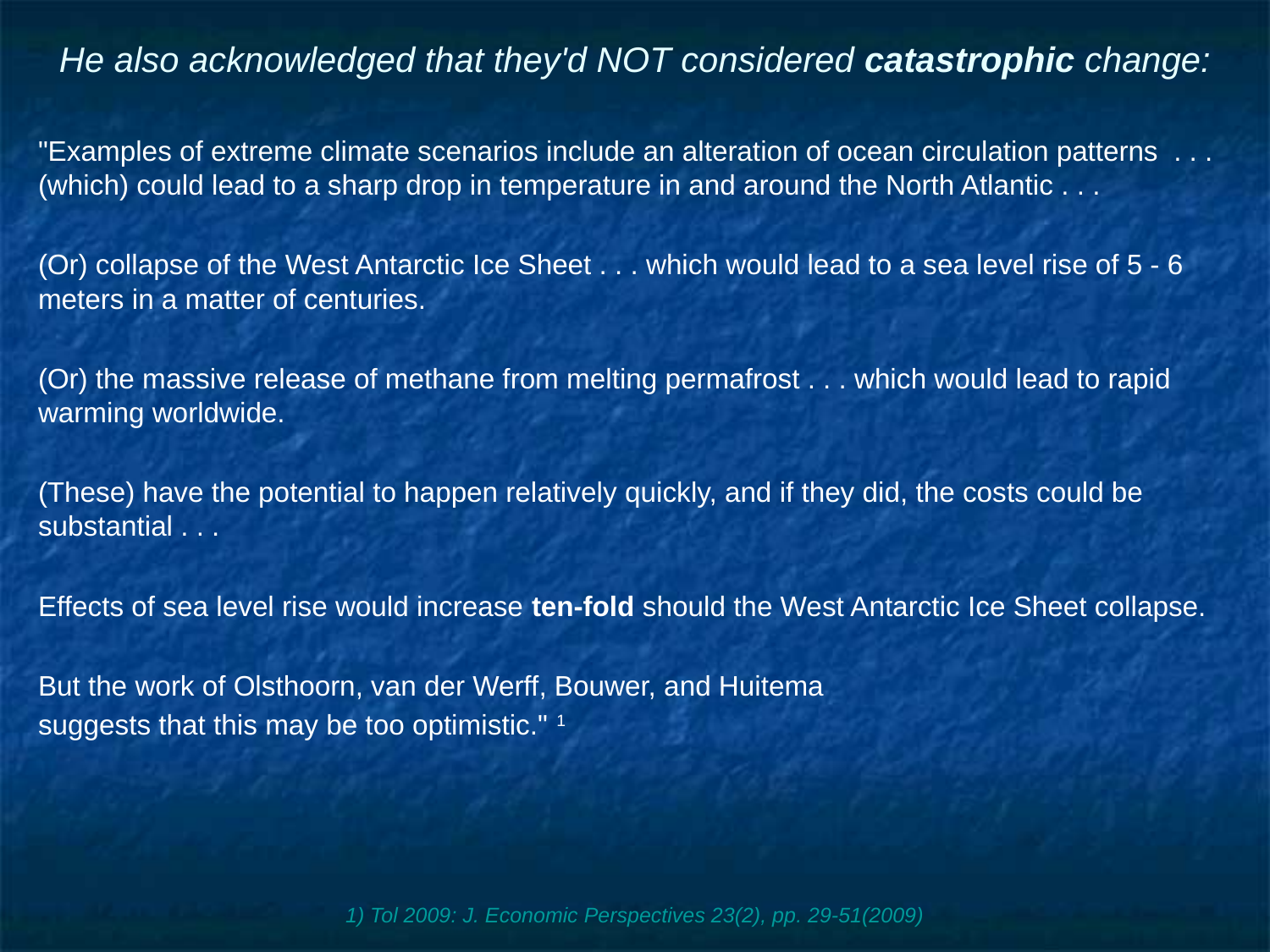

# He also acknowledged that they'd NOT considered catastrophic change:
"Examples of extreme climate scenarios include an alteration of ocean circulation patterns  . . . (which) could lead to a sharp drop in temperature in and around the North Atlantic . . .

(Or) collapse of the West Antarctic Ice Sheet . . . which would lead to a sea level rise of 5 - 6 meters in a matter of centuries.

(Or) the massive release of methane from melting permafrost . . . which would lead to rapid warming worldwide.

(These) have the potential to happen relatively quickly, and if they did, the costs could be substantial . . .

Effects of sea level rise would increase ten-fold should the West Antarctic Ice Sheet collapse.

But the work of Olsthoorn, van der Werff, Bouwer, and Huitema
suggests that this may be too optimistic." 1
1) Tol 2009: J. Economic Perspectives 23(2), pp. 29-51(2009)